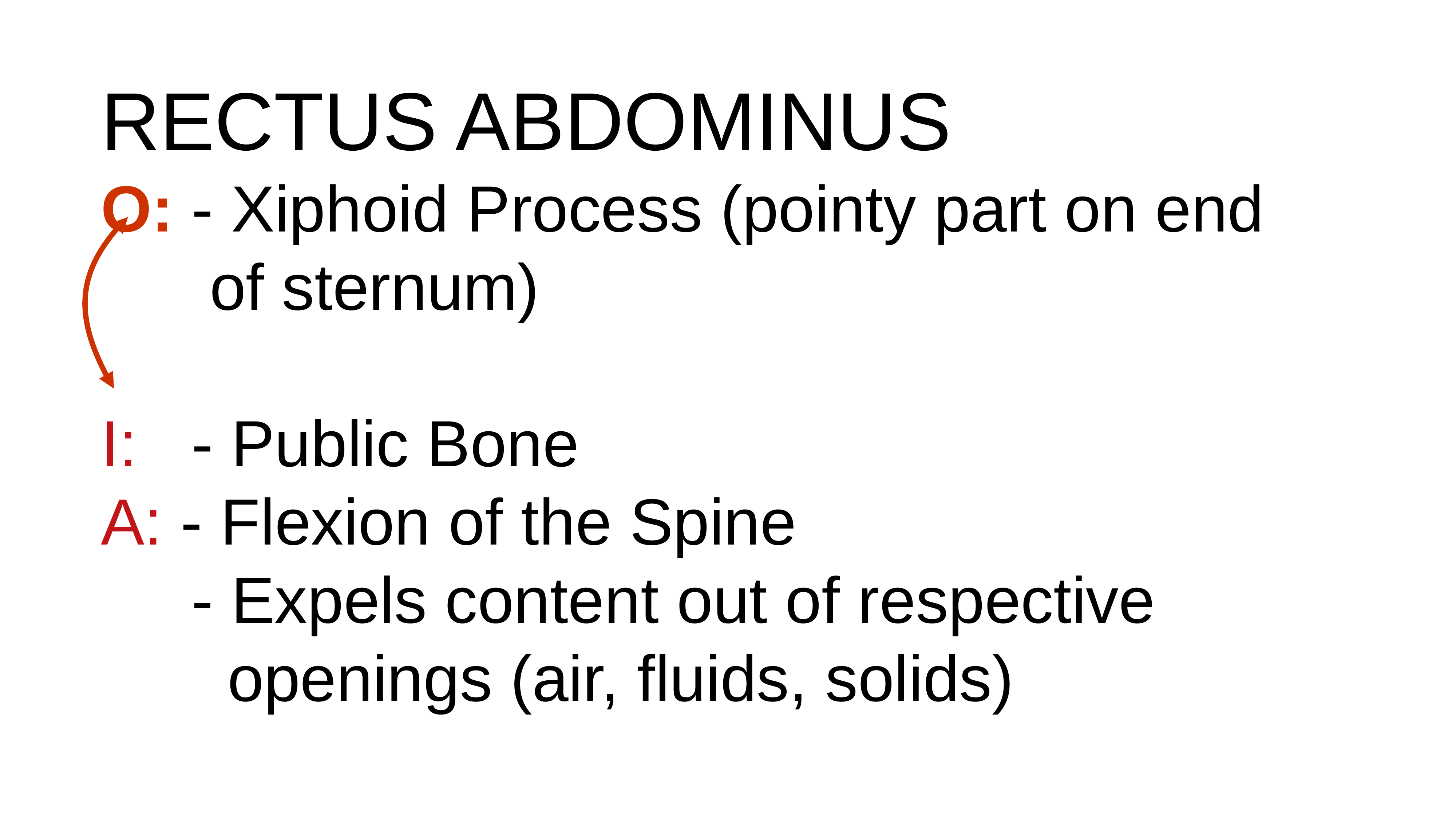

https://www.google.com/url?sa=i&url=https%3A%2F%2Fwww.rehabmypatient.com%2Fneck%2Fsplenius-capitis&psig=AOvVaw0nKhpe0cvDVS8vVO8gL2W3&ust=1675164469599000&source=images&cd=vfe&ved=0CA8QjRxqFwoTCOiu04yY7_wCFQAAAAAdAAAAABAV

RECTUS ABDOMINUS
O: - Xiphoid Process (pointy part on end
      of sternum)

I:   - Public Bone
A: - Flexion of the Spine
     - Expels content out of respective
       openings (air, fluids, solids)